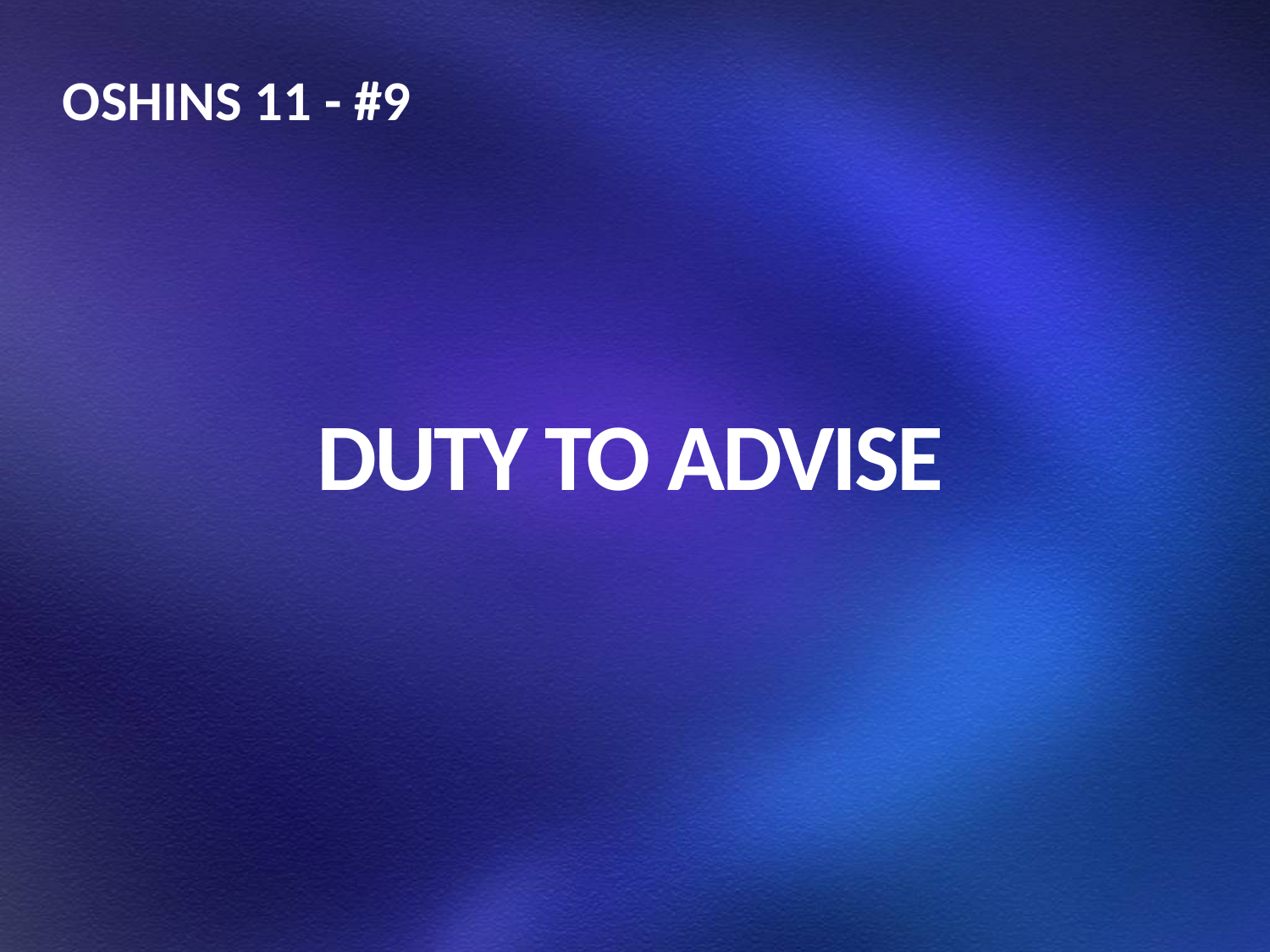

OSHINS 11 - #9
# DUTY TO ADVISE